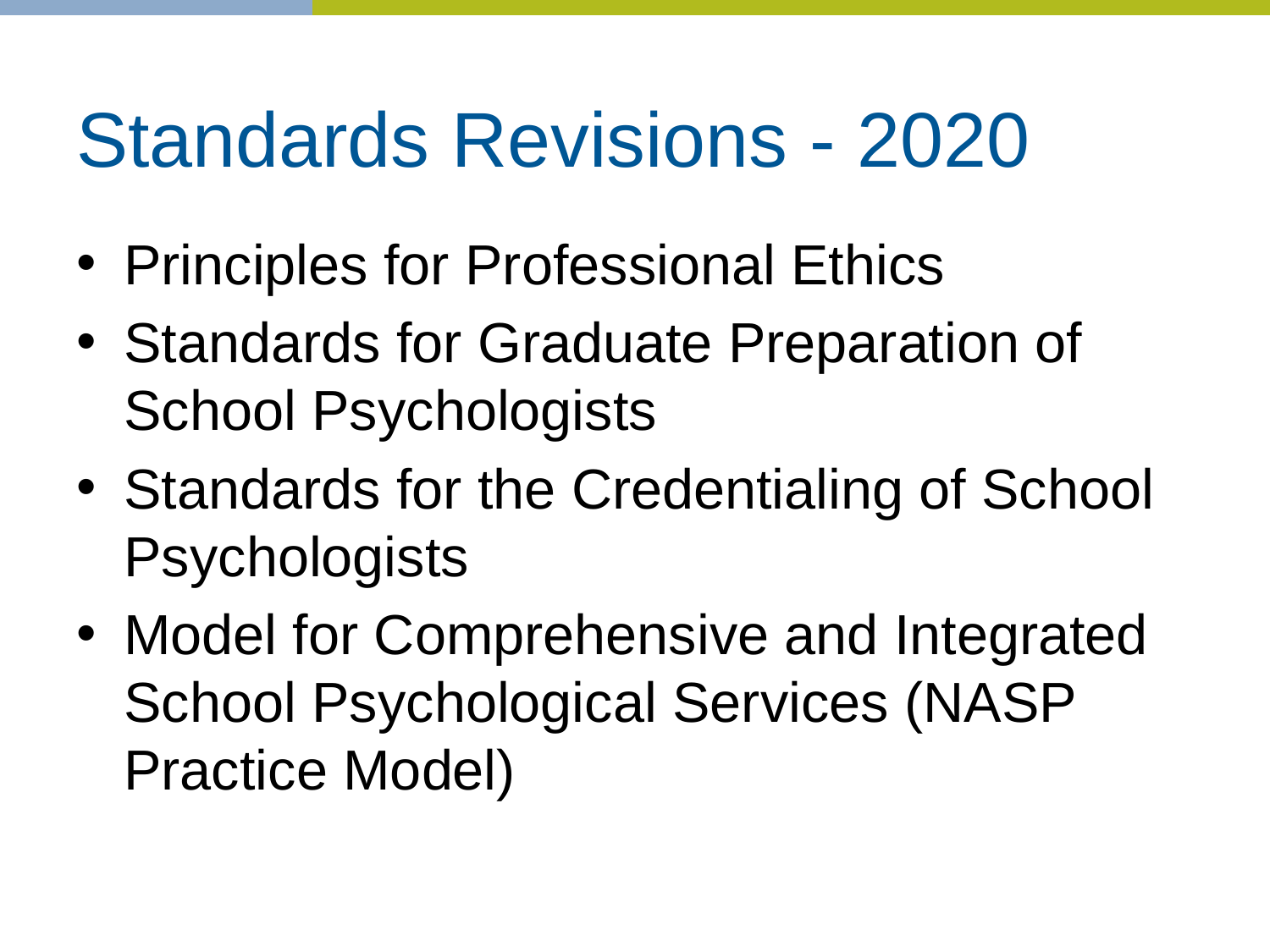

# Standards Revisions - 2020
Principles for Professional Ethics
Standards for Graduate Preparation of School Psychologists
Standards for the Credentialing of School Psychologists
Model for Comprehensive and Integrated School Psychological Services (NASP Practice Model)